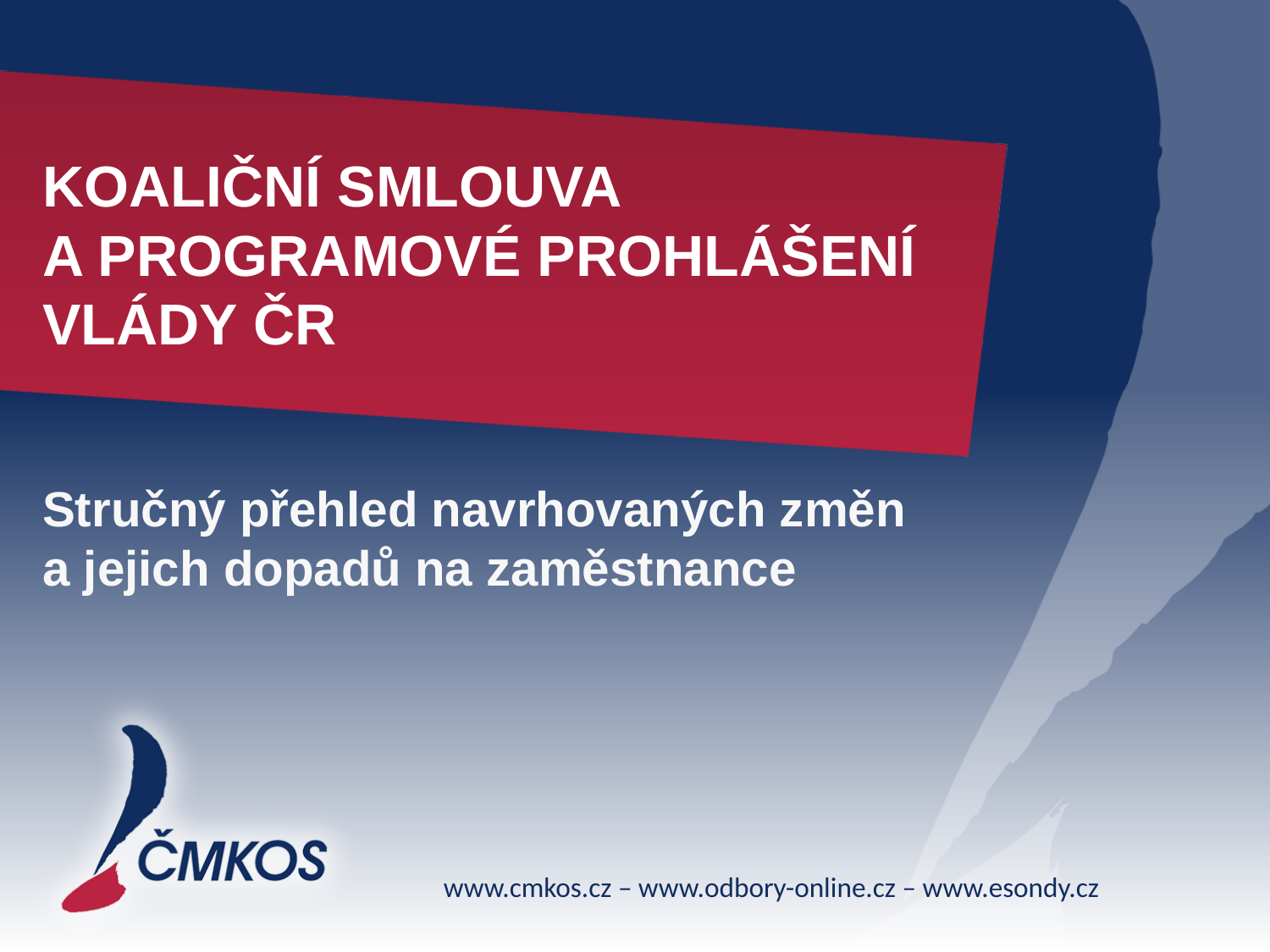

# KOALIČNÍ SMLOUVA A PROGRAMOVÉ PROHLÁŠENÍ VLÁDY ČR
Stručný přehled navrhovaných změn
a jejich dopadů na zaměstnance